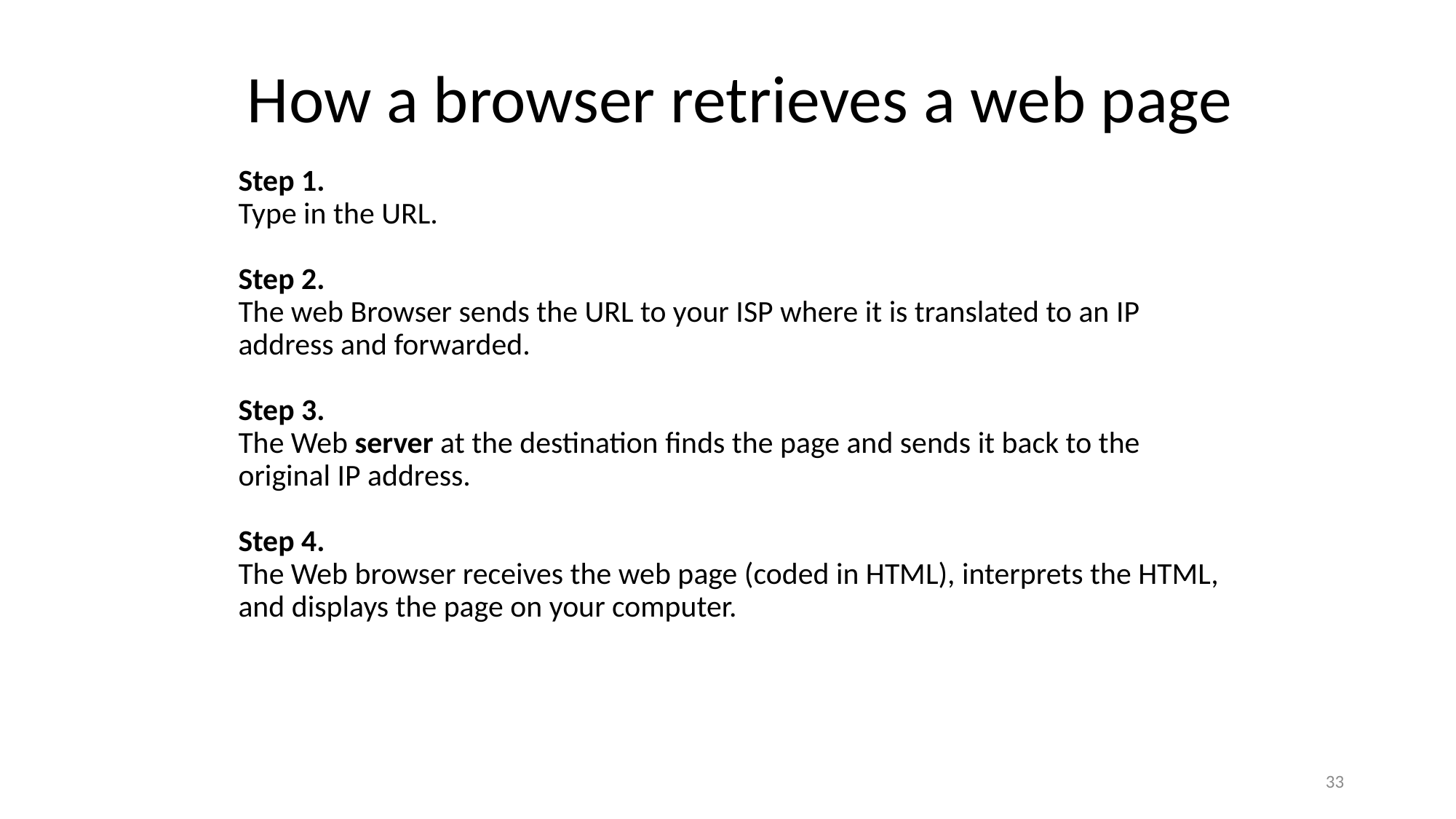

# How a browser retrieves a web page
Step 1.
Type in the URL.

Step 2.
The web Browser sends the URL to your ISP where it is translated to an IP address and forwarded.

Step 3.
The Web server at the destination finds the page and sends it back to the original IP address.

Step 4.
The Web browser receives the web page (coded in HTML), interprets the HTML, and displays the page on your computer.

33